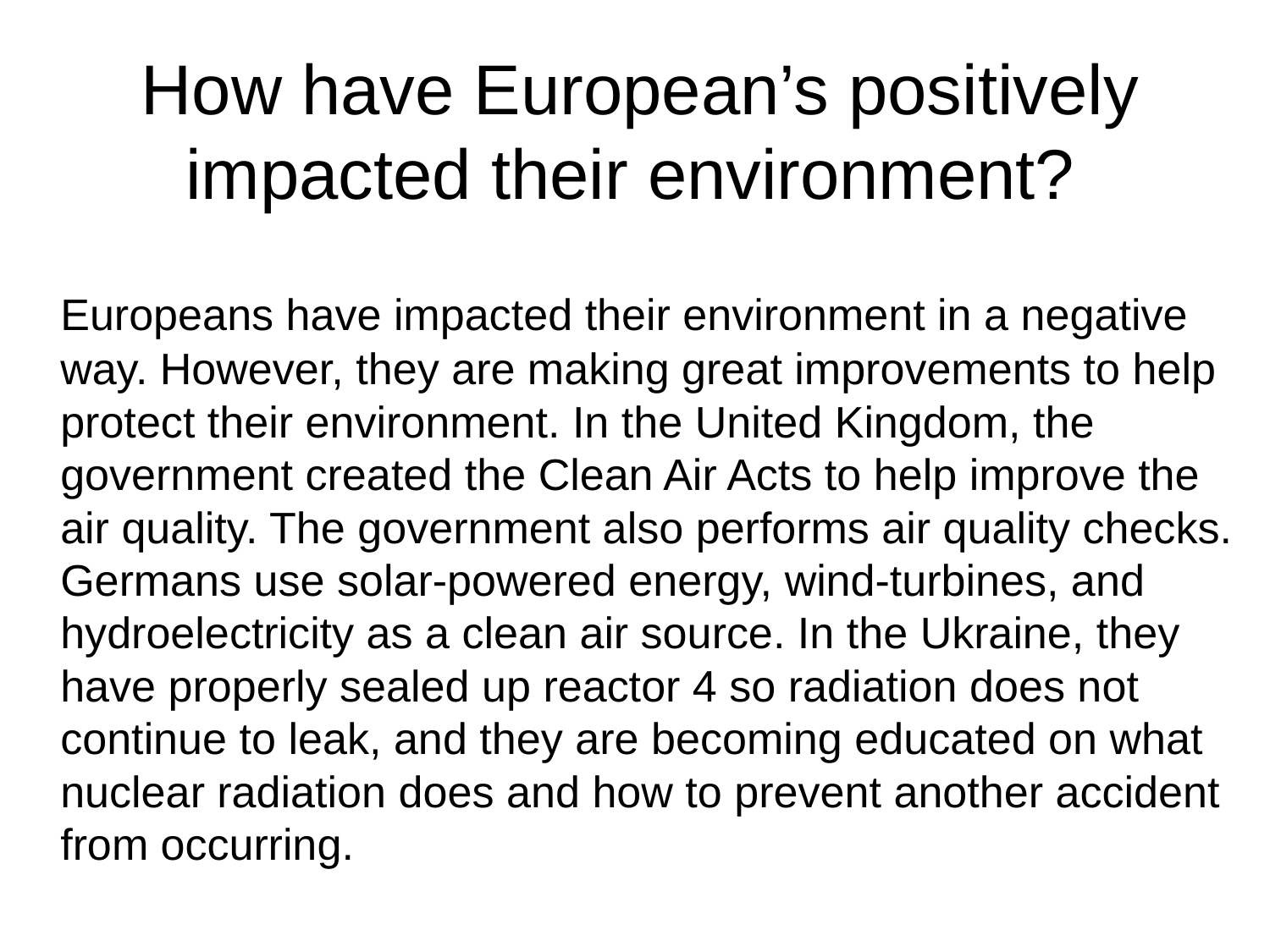

# How have European’s positively impacted their environment?
 	Europeans have impacted their environment in a negative way. However, they are making great improvements to help protect their environment. In the United Kingdom, the government created the Clean Air Acts to help improve the air quality. The government also performs air quality checks. Germans use solar-powered energy, wind-turbines, and hydroelectricity as a clean air source. In the Ukraine, they have properly sealed up reactor 4 so radiation does not continue to leak, and they are becoming educated on what nuclear radiation does and how to prevent another accident from occurring.